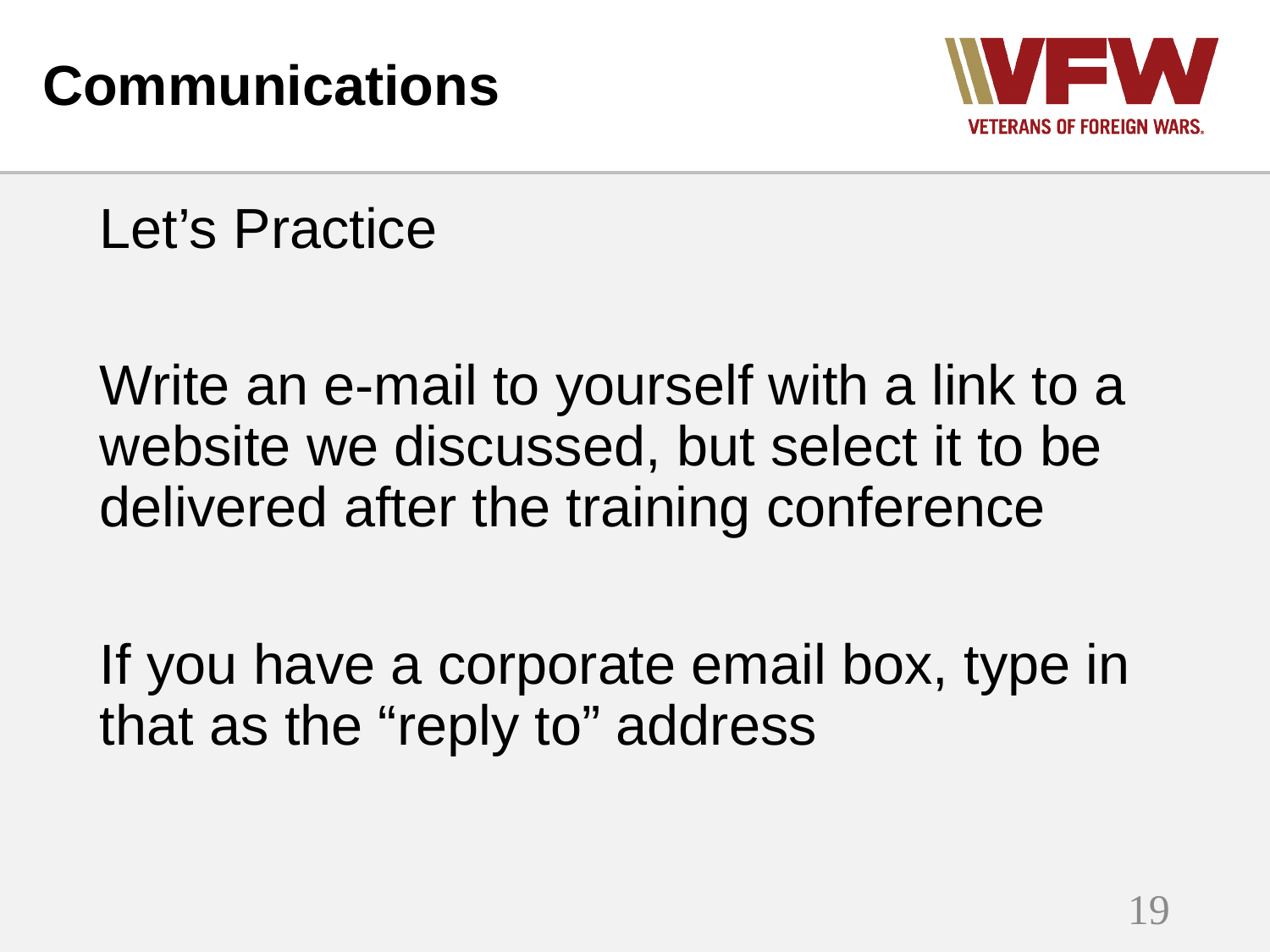

# Communications
Let’s Practice

Write an e-mail to yourself with a link to a website we discussed, but select it to be delivered after the training conference

If you have a corporate email box, type in that as the “reply to” address
19